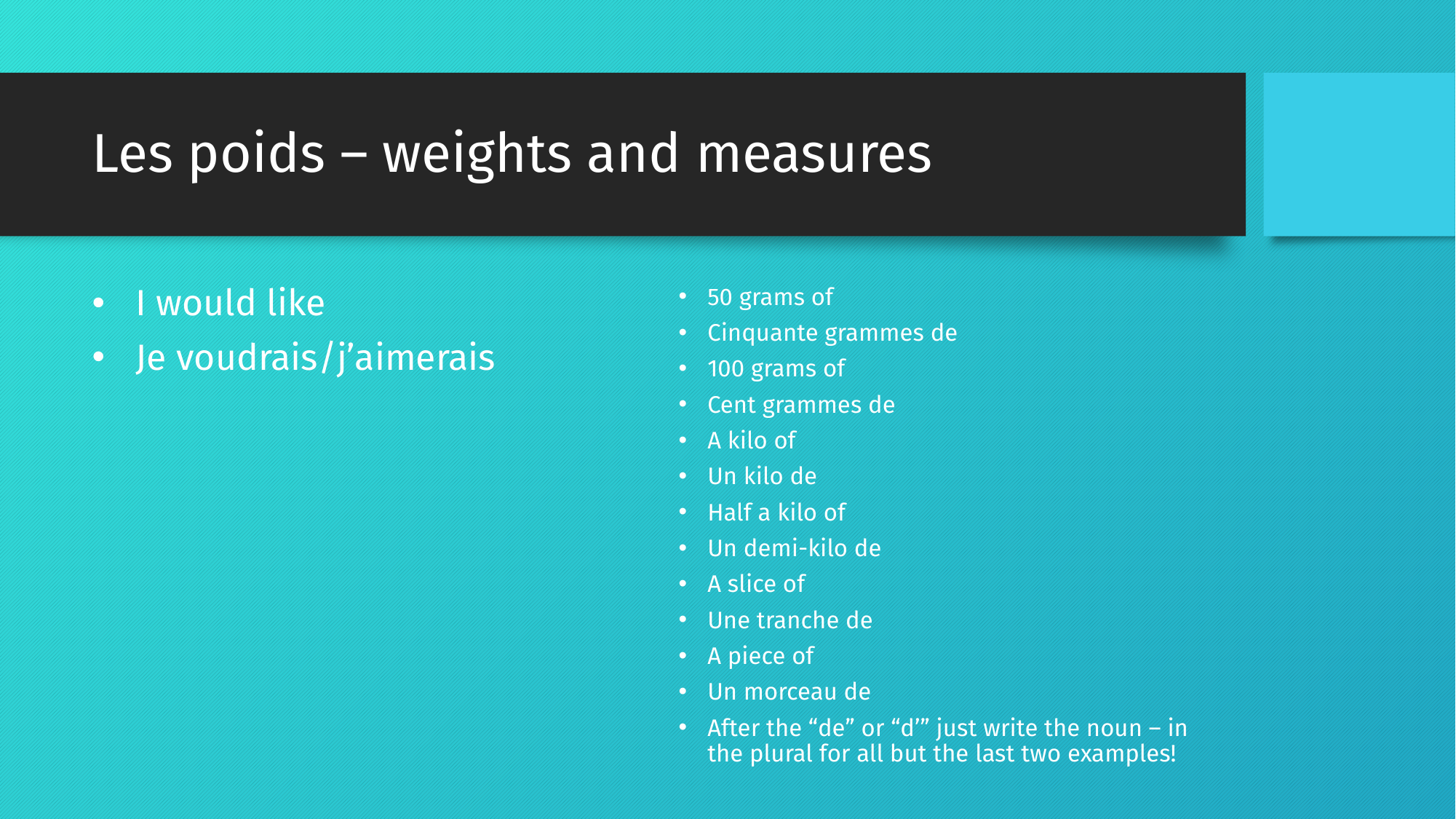

# Les poids – weights and measures
I would like
Je voudrais/j’aimerais
50 grams of
Cinquante grammes de
100 grams of
Cent grammes de
A kilo of
Un kilo de
Half a kilo of
Un demi-kilo de
A slice of
Une tranche de
A piece of
Un morceau de
After the “de” or “d’” just write the noun – in the plural for all but the last two examples!